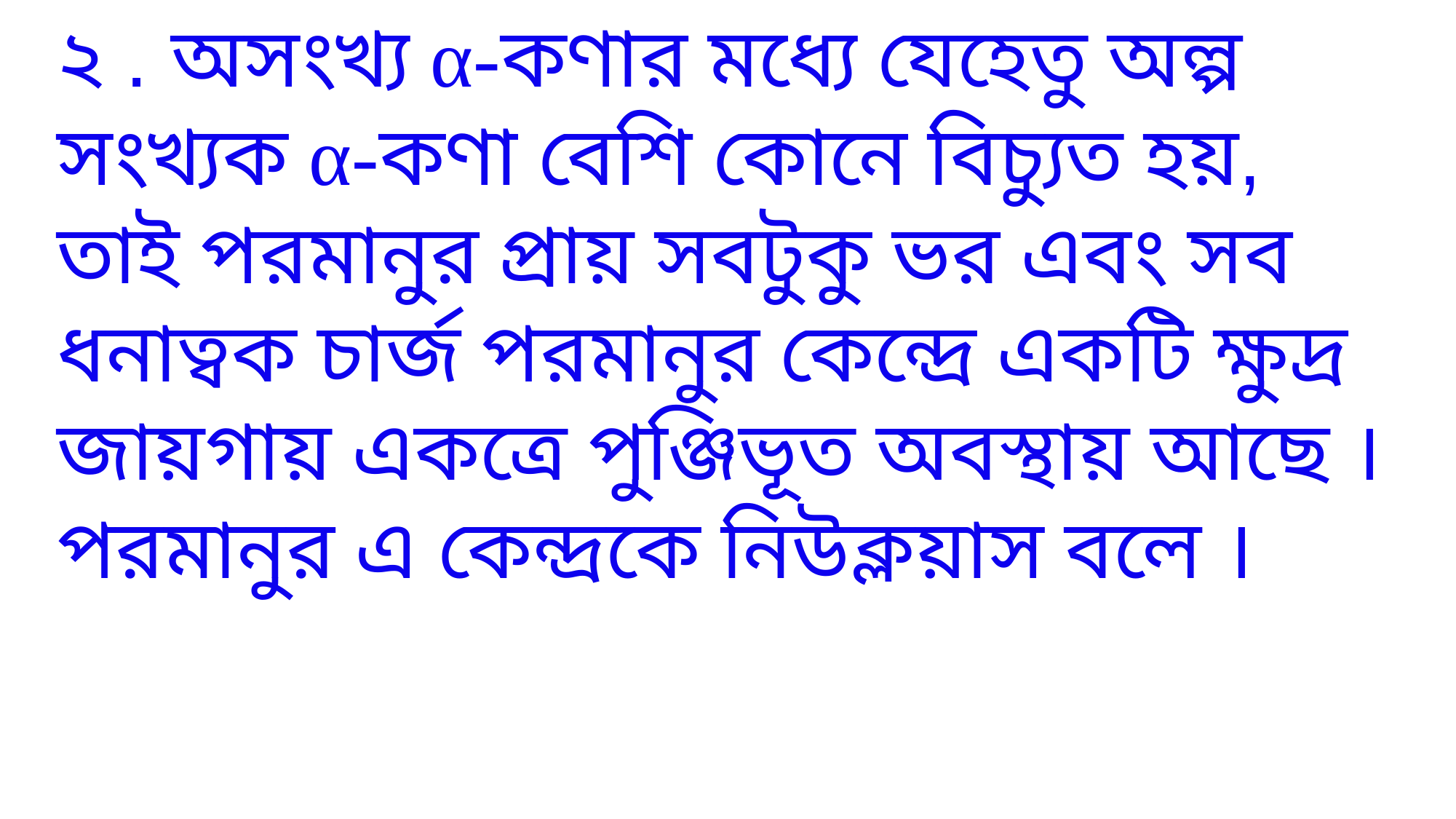

২ . অসংখ্য α-কণার মধ্যে যেহেতু অল্প সংখ্যক α-কণা বেশি কোনে বিচ্যুত হয়, তাই পরমানুর প্রায় সবটুকু ভর এবং সব ধনাত্বক চার্জ পরমানুর কেন্দ্রে একটি ক্ষুদ্র জায়গায় একত্রে পুঞ্জিভূত অবস্থায় আছে । পরমানুর এ কেন্দ্রকে নিউক্লয়াস বলে ।